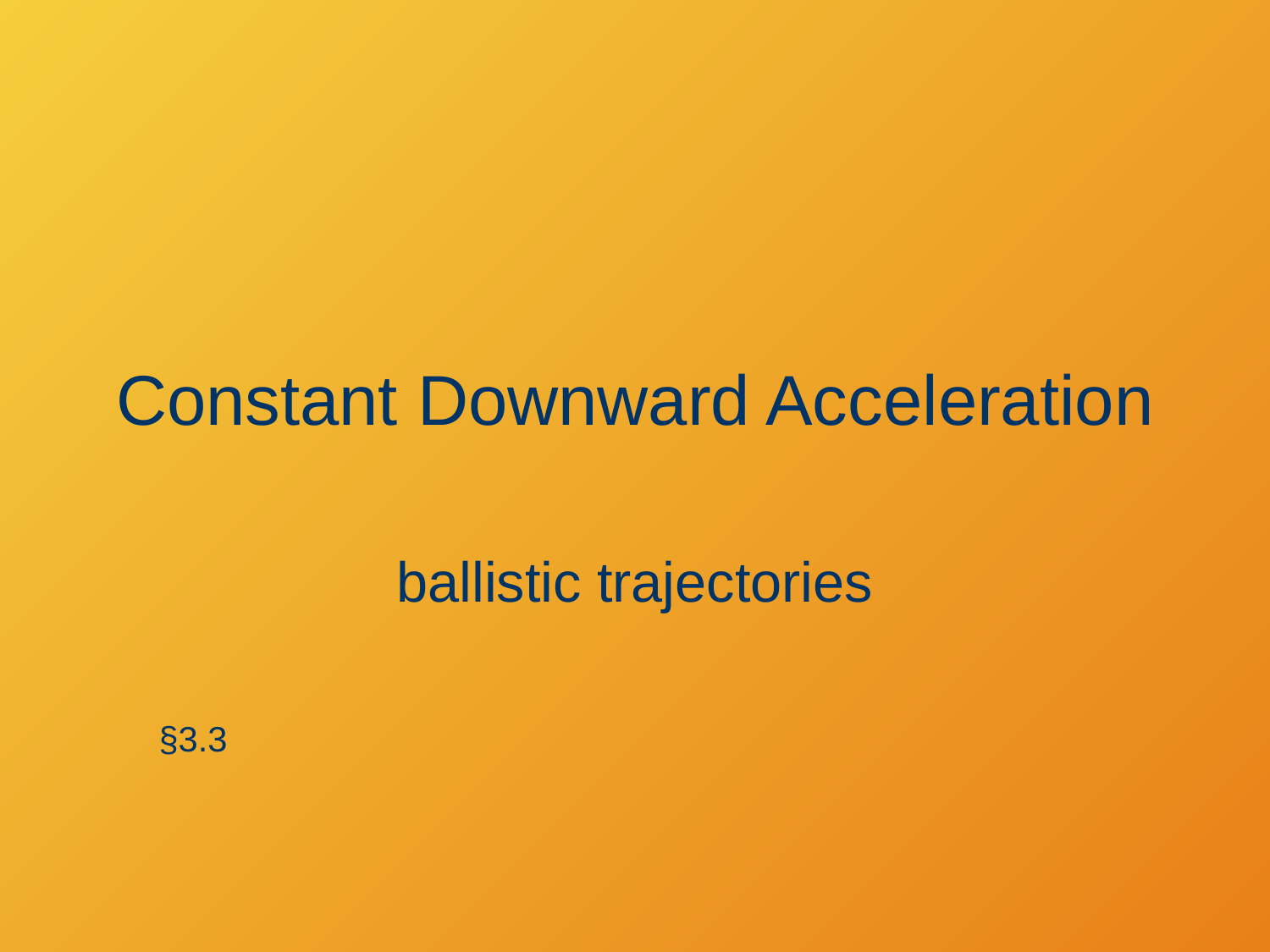

# Constant Downward Acceleration
ballistic trajectories
§3.3